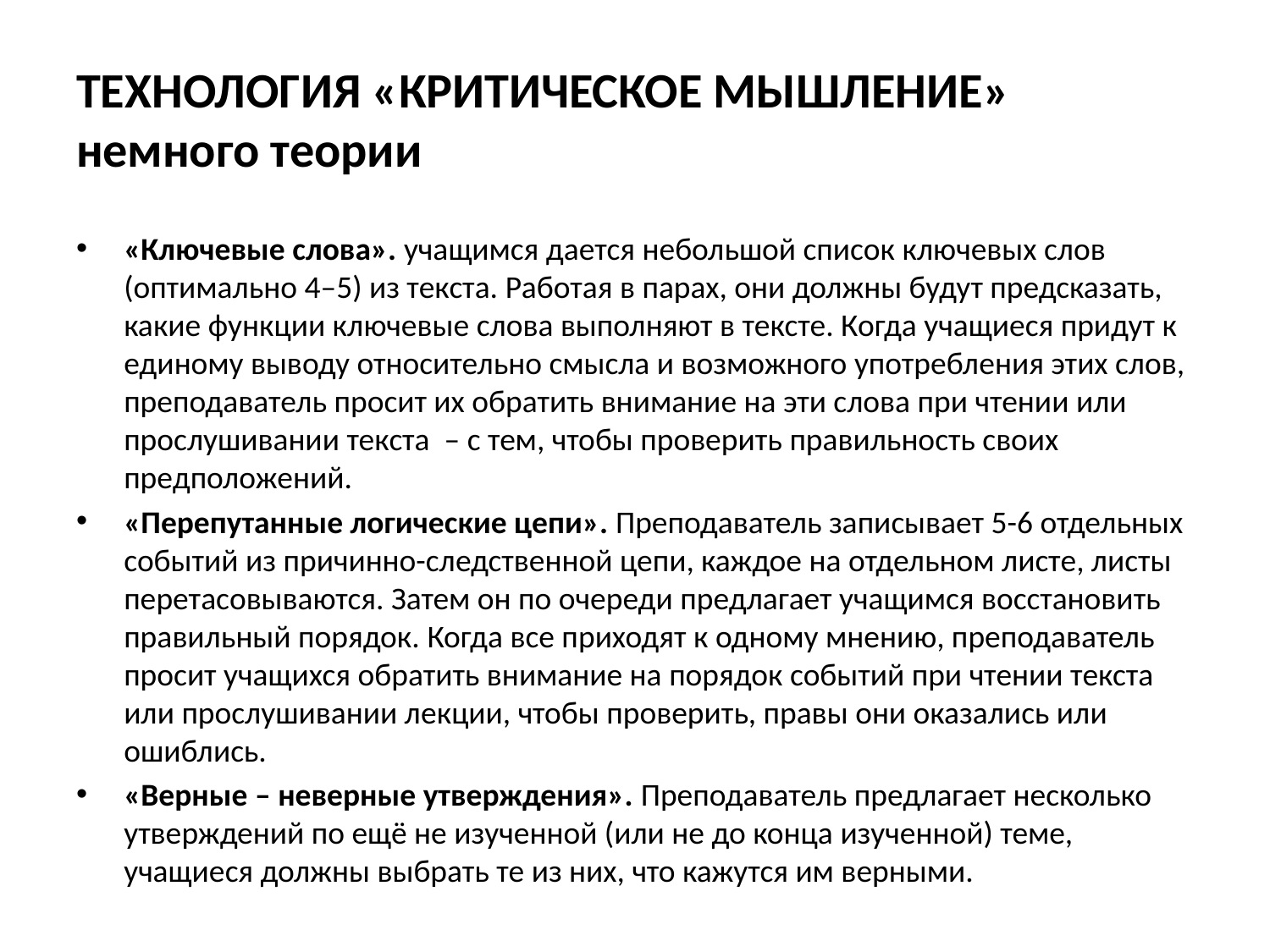

# ТЕХНОЛОГИЯ «КРИТИЧЕСКОЕ МЫШЛЕНИЕ» немного теории
«Ключевые слова». учащимся дается небольшой список ключевых слов (оптимально 4–5) из текста. Работая в парах, они должны будут предсказать, какие функции ключевые слова выполняют в тексте. Когда учащиеся придут к единому выводу относительно смысла и возможного употребления этих слов, преподаватель просит их обратить внимание на эти слова при чтении или прослушивании текста  – с тем, чтобы проверить правильность своих предположений.
«Перепутанные логические цепи». Преподаватель записывает 5-6 отдельных событий из причинно-следственной цепи, каждое на отдельном листе, листы перетасовываются. Затем он по очереди предлагает учащимся восстановить правильный порядок. Когда все приходят к одному мнению, преподаватель просит учащихся обратить внимание на порядок событий при чтении текста или прослушивании лекции, чтобы проверить, правы они оказались или ошиблись.
«Верные – неверные утверждения». Преподаватель предлагает несколько утверждений по ещё не изученной (или не до конца изученной) теме, учащиеся должны выбрать те из них, что кажутся им верными.